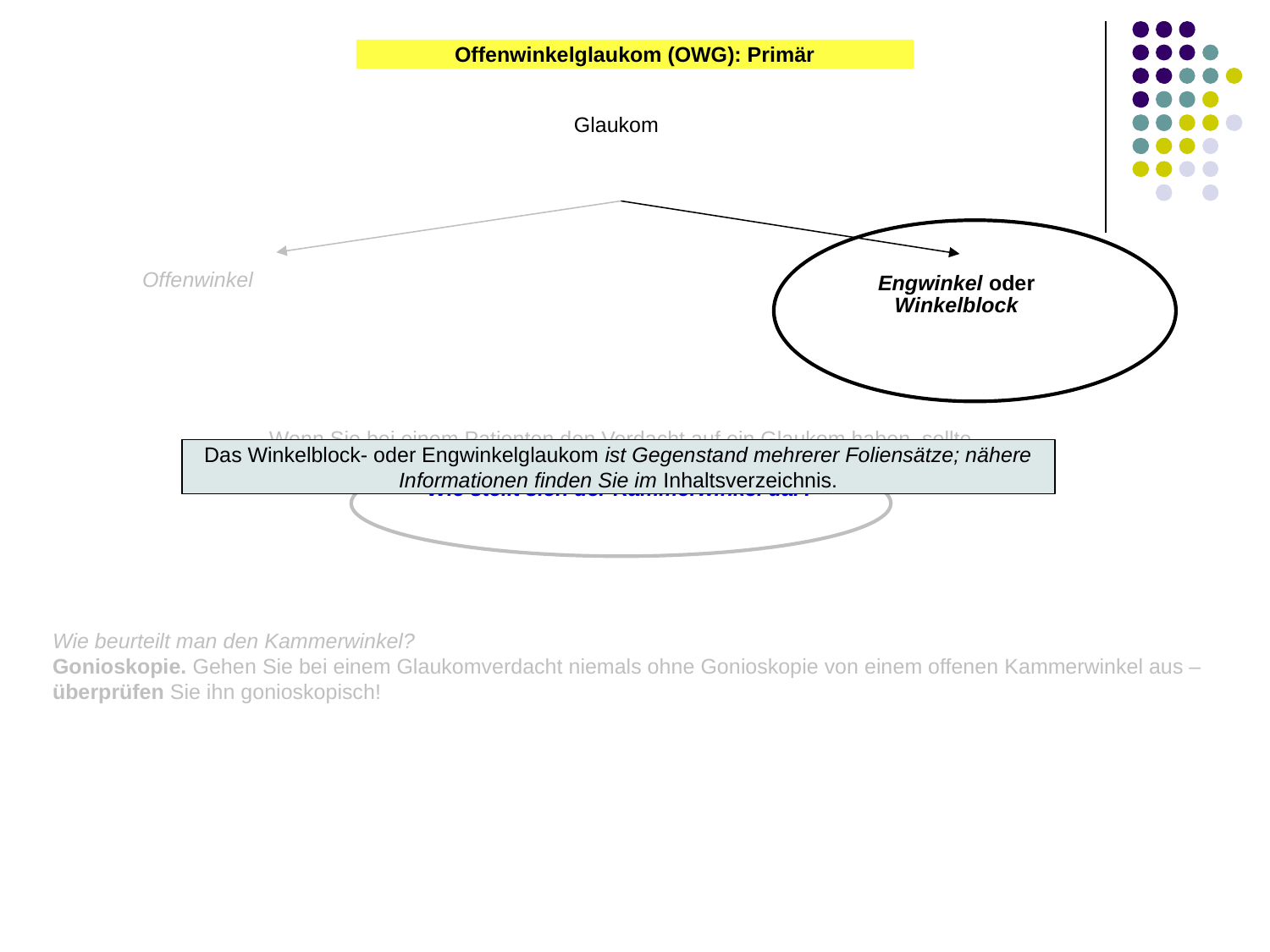

Offenwinkelglaukom (OWG): Primär
Glaukom

Offenwinkel
Engwinkel oder
Winkelblock
Wenn Sie bei einem Patienten den Verdacht auf ein Glaukom haben, sollte Ihr erster Gedanke sein …
Wie stellt sich der Kammerwinkel dar?

Das Winkelblock- oder Engwinkelglaukom ist Gegenstand mehrerer Foliensätze; nähere Informationen finden Sie im Inhaltsverzeichnis.

Wie beurteilt man den Kammerwinkel?
Gonioskopie. Gehen Sie bei einem Glaukomverdacht niemals ohne Gonioskopie von einem offenen Kammerwinkel aus – überprüfen Sie ihn gonioskopisch!